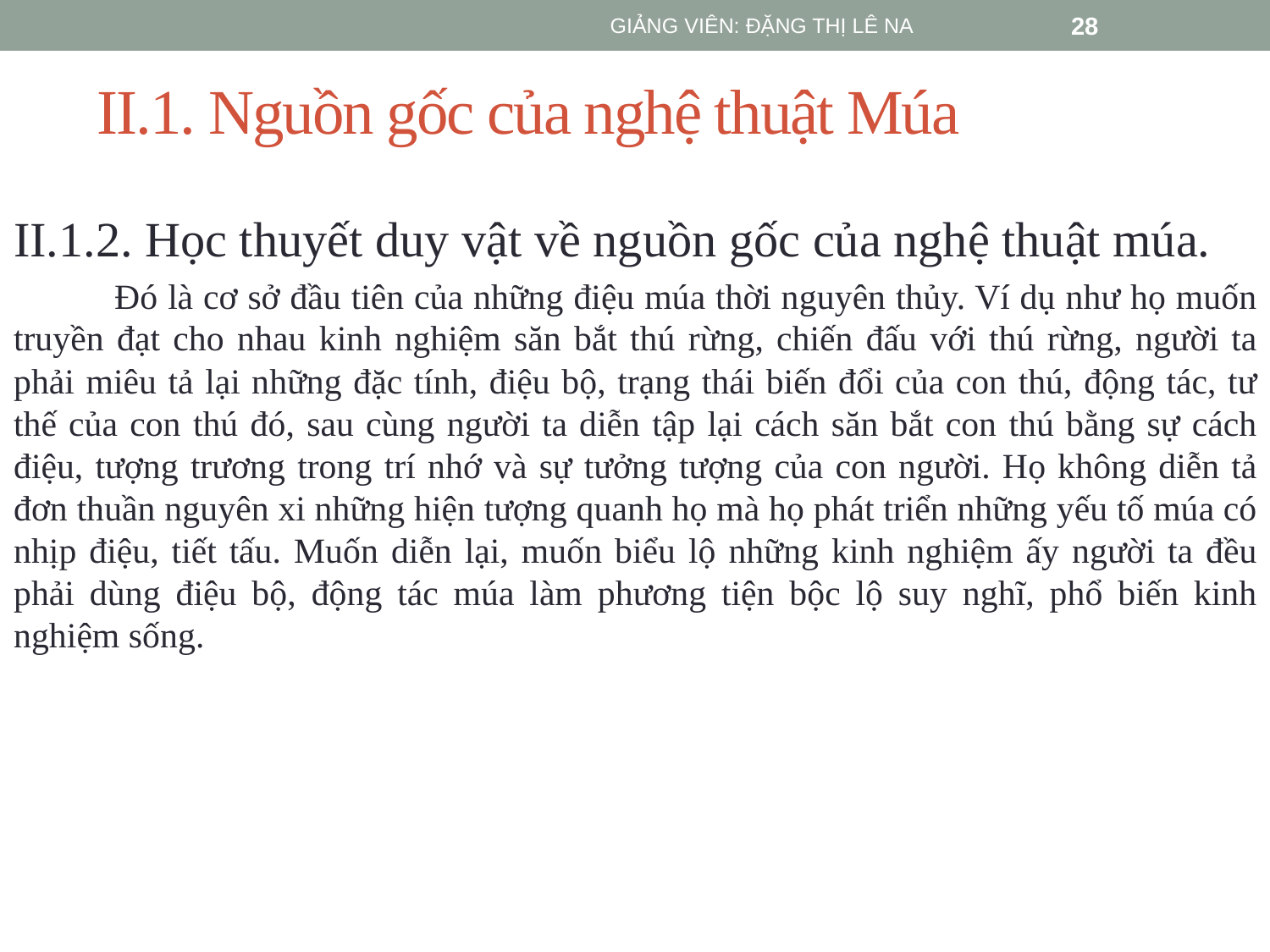

GIẢNG VIÊN: ĐẶNG THỊ LÊ NA
28
# II.1. Nguồn gốc của nghệ thuật Múa
II.1.2. Học thuyết duy vật về nguồn gốc của nghệ thuật múa.
          Đó là cơ sở đầu tiên của những điệu múa thời nguyên thủy. Ví dụ như họ muốn truyền đạt cho nhau kinh nghiệm săn bắt thú rừng, chiến đấu với thú rừng, người ta phải miêu tả lại những đặc tính, điệu bộ, trạng thái biến đổi của con thú, động tác, tư thế của con thú đó, sau cùng người ta diễn tập lại cách săn bắt con thú bằng sự cách điệu, tượng trương trong trí nhớ và sự tưởng tượng của con người. Họ không diễn tả đơn thuần nguyên xi những hiện tượng quanh họ mà họ phát triển những yếu tố múa có nhịp điệu, tiết tấu. Muốn diễn lại, muốn biểu lộ những kinh nghiệm ấy người ta đều phải dùng điệu bộ, động tác múa làm phương tiện bộc lộ suy nghĩ, phổ biến kinh nghiệm sống.